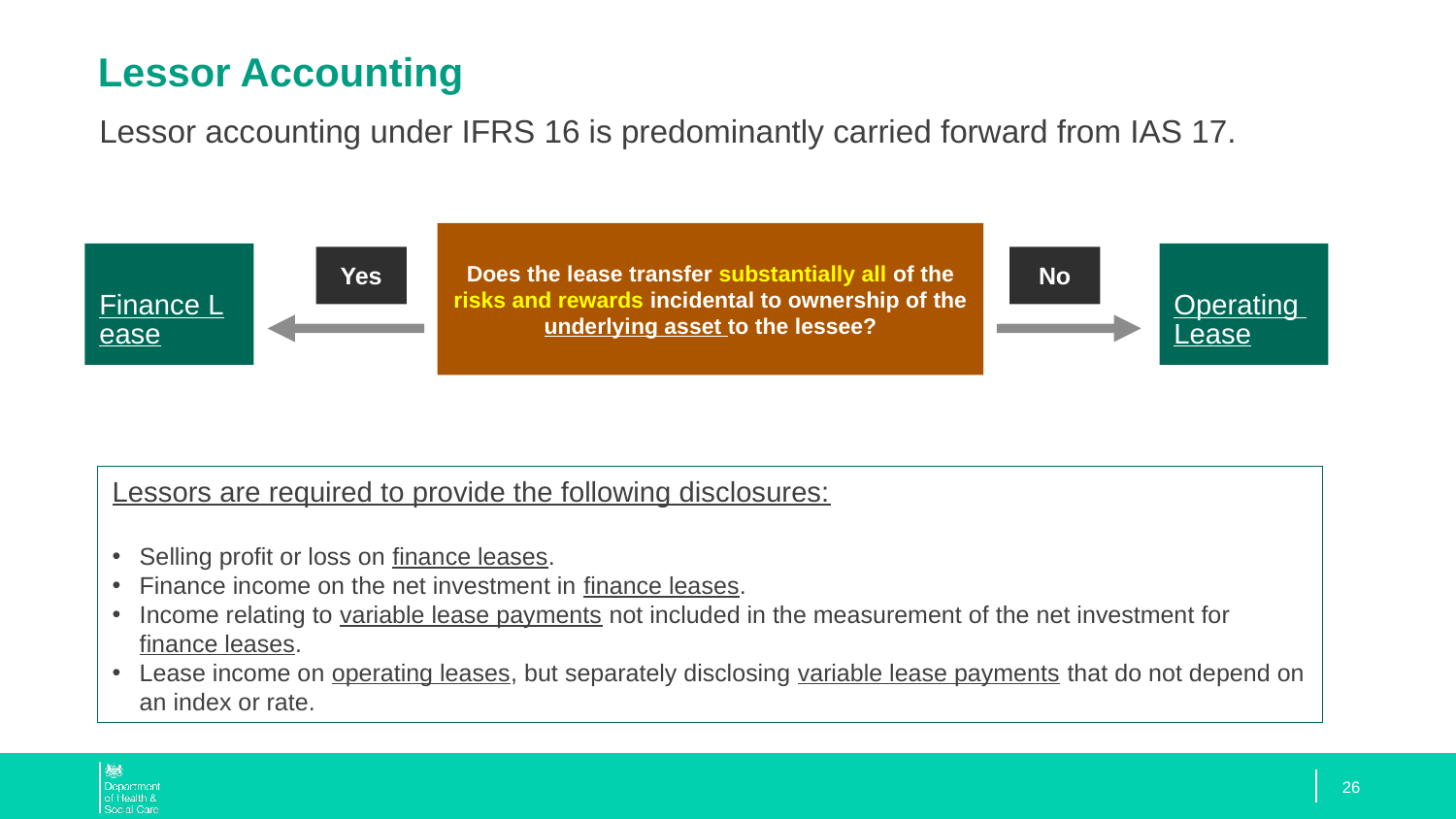

# Lessor Accounting
Lessor accounting under IFRS 16 is predominantly carried forward from IAS 17.
Does the lease transfer substantially all of the risks and rewards incidental to ownership of the underlying asset to the lessee?
Finance Lease
Operating Lease
Yes
No
Lessors are required to provide the following disclosures:

Selling profit or loss on finance leases.
Finance income on the net investment in finance leases.
Income relating to variable lease payments not included in the measurement of the net investment for finance leases.
Lease income on operating leases, but separately disclosing variable lease payments that do not depend on an index or rate.